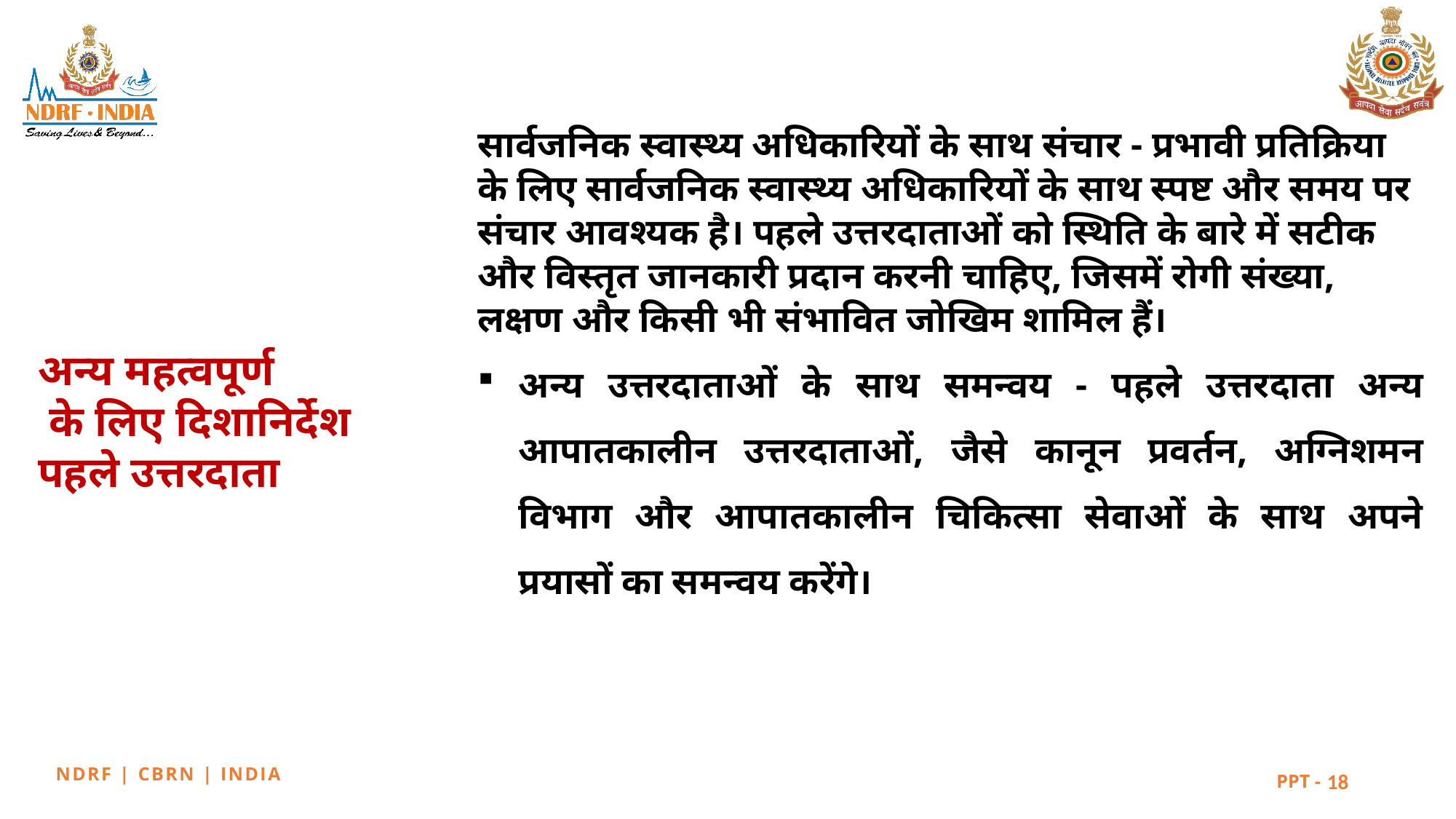

सार्वजनिक स्वास्थ्य अधिकारियों के साथ संचार - प्रभावी प्रतिक्रिया के लिए सार्वजनिक स्वास्थ्य अधिकारियों के साथ स्पष्ट और समय पर संचार आवश्यक है। पहले उत्तरदाताओं को स्थिति के बारे में सटीक और विस्तृत जानकारी प्रदान करनी चाहिए, जिसमें रोगी संख्या, लक्षण और किसी भी संभावित जोखिम शामिल हैं।
अन्य उत्तरदाताओं के साथ समन्वय - पहले उत्तरदाता अन्य आपातकालीन उत्तरदाताओं, जैसे कानून प्रवर्तन, अग्निशमन विभाग और आपातकालीन चिकित्सा सेवाओं के साथ अपने प्रयासों का समन्वय करेंगे।
अन्य महत्वपूर्ण
 के लिए दिशानिर्देश
पहले उत्तरदाता
18